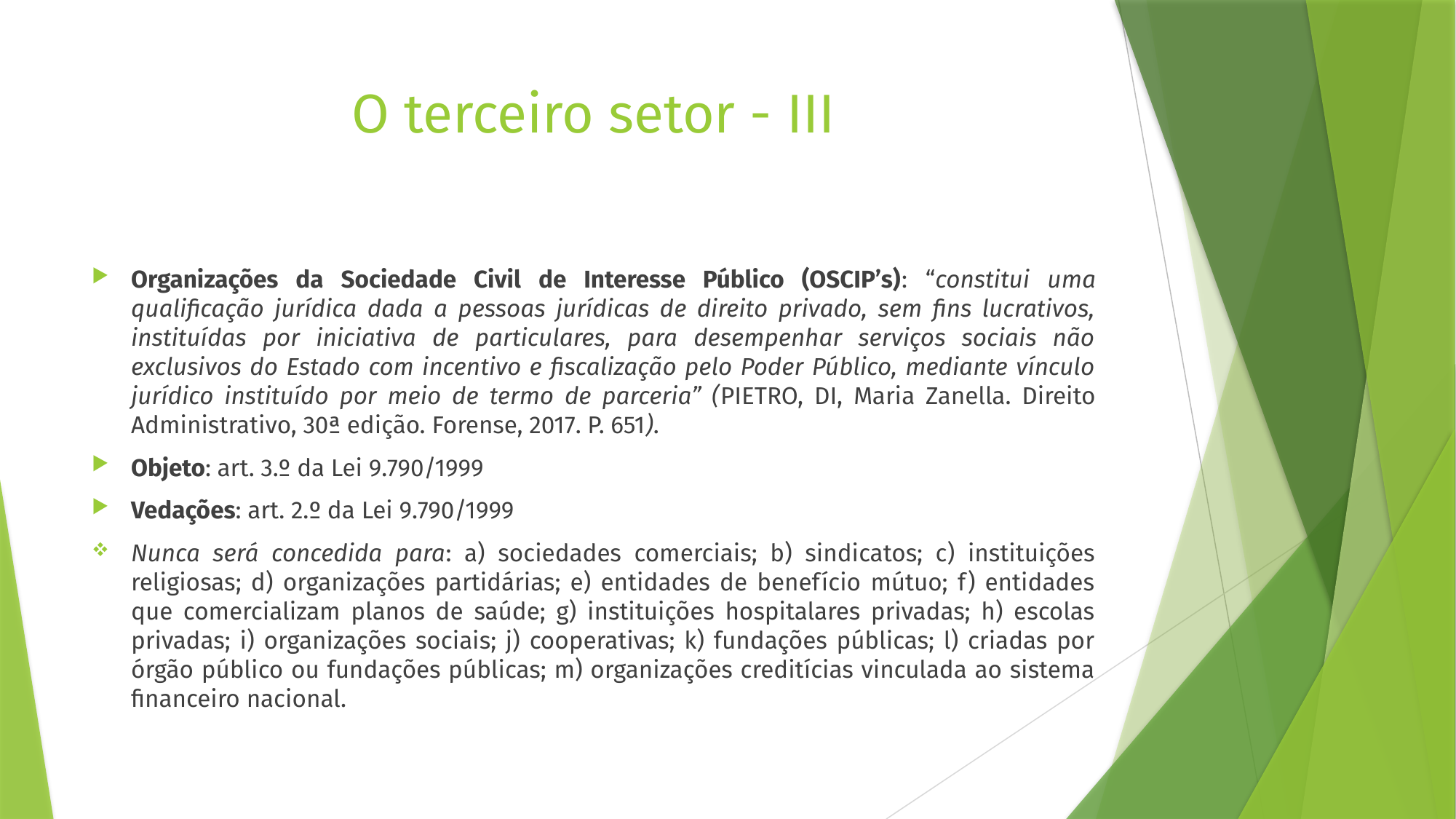

# O terceiro setor - III
Organizações da Sociedade Civil de Interesse Público (OSCIP’s): “constitui uma qualificação jurídica dada a pessoas jurídicas de direito privado, sem fins lucrativos, instituídas por iniciativa de particulares, para desempenhar serviços sociais não exclusivos do Estado com incentivo e fiscalização pelo Poder Público, mediante vínculo jurídico instituído por meio de termo de parceria” (PIETRO, DI, Maria Zanella. Direito Administrativo, 30ª edição. Forense, 2017. P. 651).
Objeto: art. 3.º da Lei 9.790/1999
Vedações: art. 2.º da Lei 9.790/1999
Nunca será concedida para: a) sociedades comerciais; b) sindicatos; c) instituições religiosas; d) organizações partidárias; e) entidades de benefício mútuo; f) entidades que comercializam planos de saúde; g) instituições hospitalares privadas; h) escolas privadas; i) organizações sociais; j) cooperativas; k) fundações públicas; l) criadas por órgão público ou fundações públicas; m) organizações creditícias vinculada ao sistema financeiro nacional.